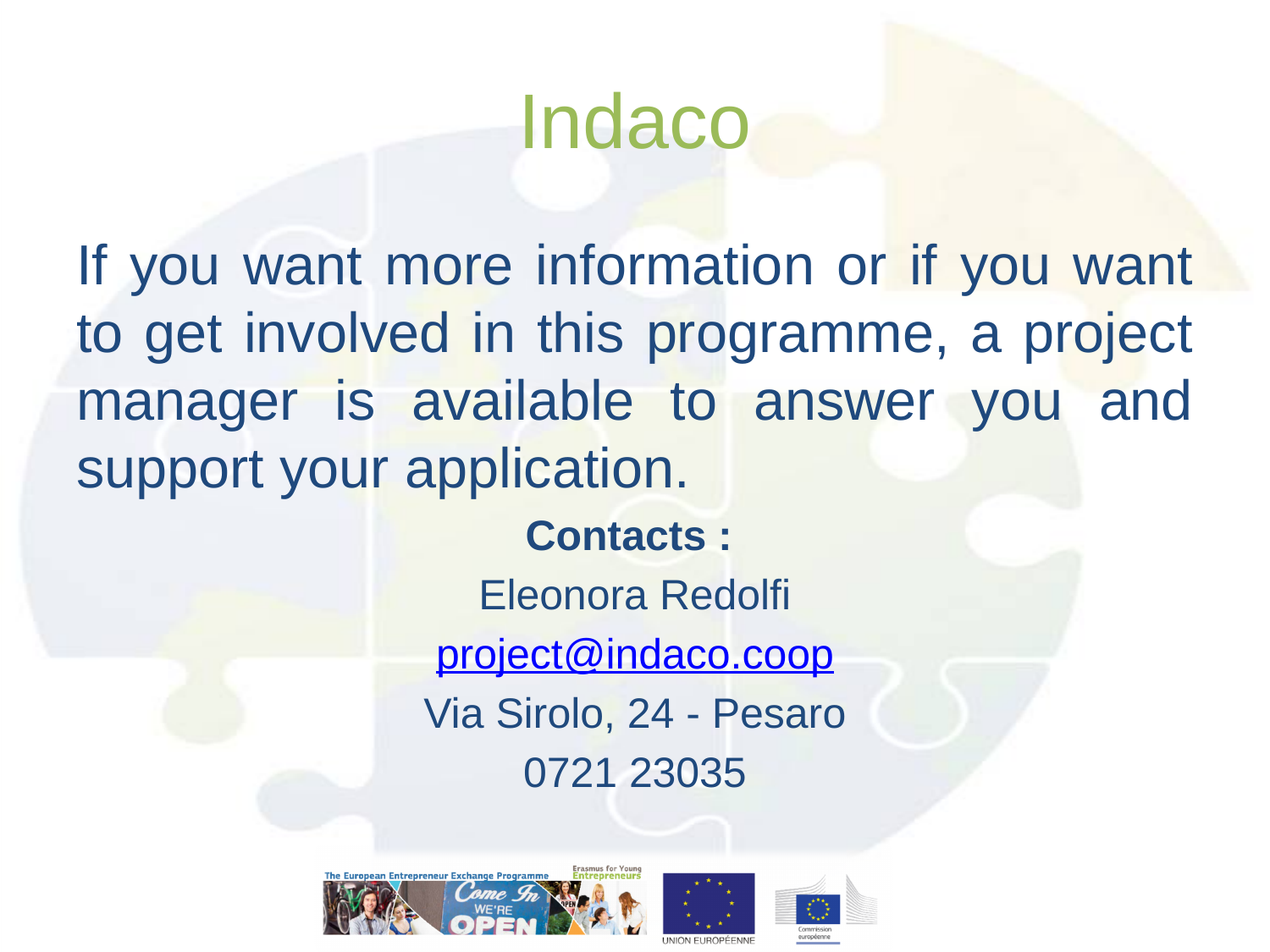

# Indaco
If you want more information or if you want to get involved in this programme, a project manager is available to answer you and support your application.
Contacts :
Eleonora Redolfi
project@indaco.coop
Via Sirolo, 24 - Pesaro
0721 23035